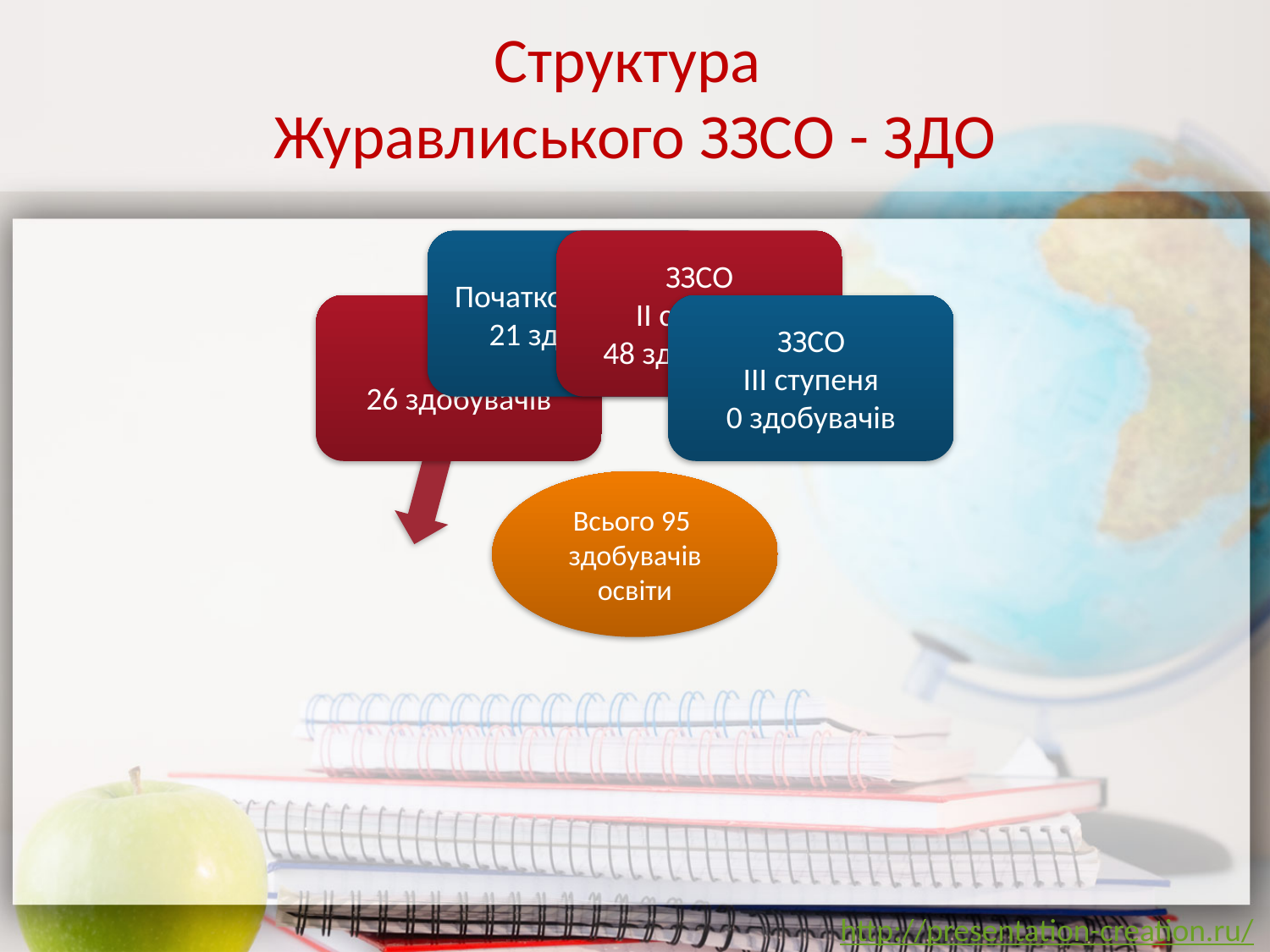

# Структура Журавлиського ЗЗСО - ЗДО
Всього 95  здобувачів освіти
ЗДО
26 здобувачів
Початкова школа
21 здобувач
ЗЗСО
ІІ ступеня
48 здобувачів
ЗЗСО
ІІІ ступеня
0 здобувачів